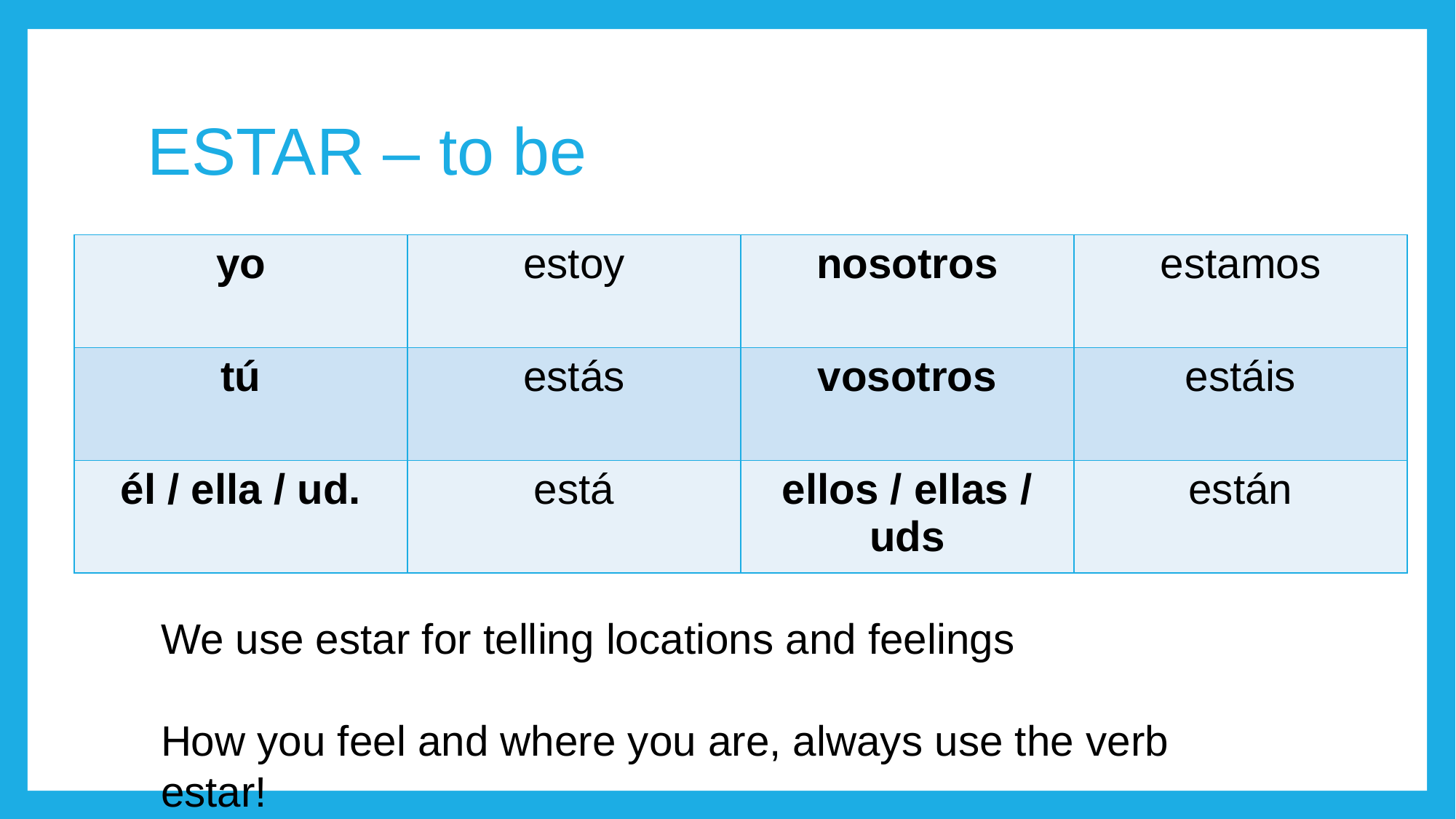

# ESTAR – to be
| yo | estoy | nosotros | estamos |
| --- | --- | --- | --- |
| tú | estás | vosotros | estáis |
| él / ella / ud. | está | ellos / ellas / uds | están |
We use estar for telling locations and feelings

How you feel and where you are, always use the verb estar!